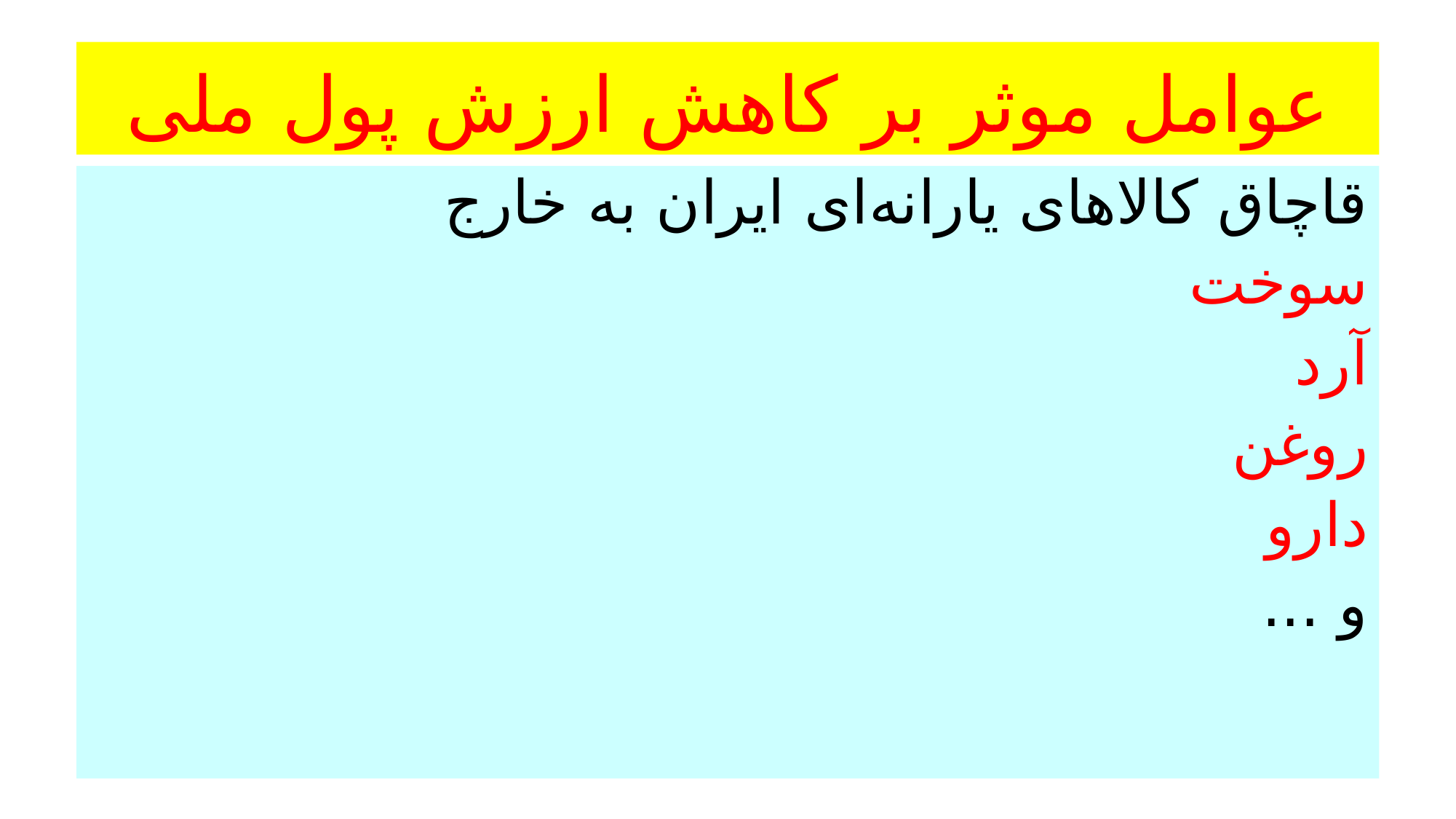

# عوامل موثر بر کاهش ارزش پول ملی
قاچاق کالاهای یارانه‌ای ایران به خارج
سوخت
آرد
روغن
دارو
و ...